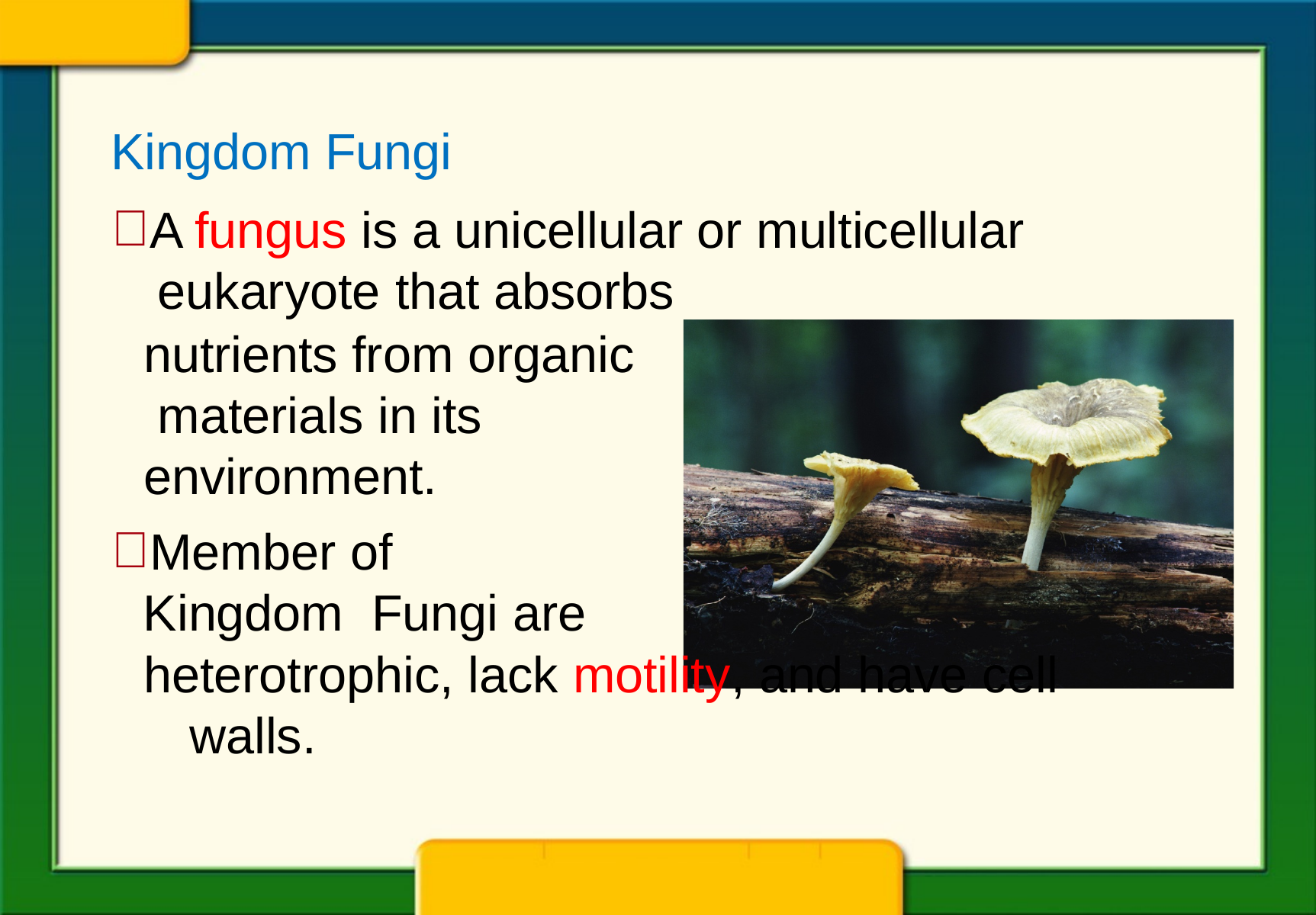

Kingdom Fungi
A fungus is a unicellular or multicellular  eukaryote that absorbs
nutrients from organic  materials in its  environment.
Member of Kingdom  Fungi are
heterotrophic, lack motility, and have cell  walls.